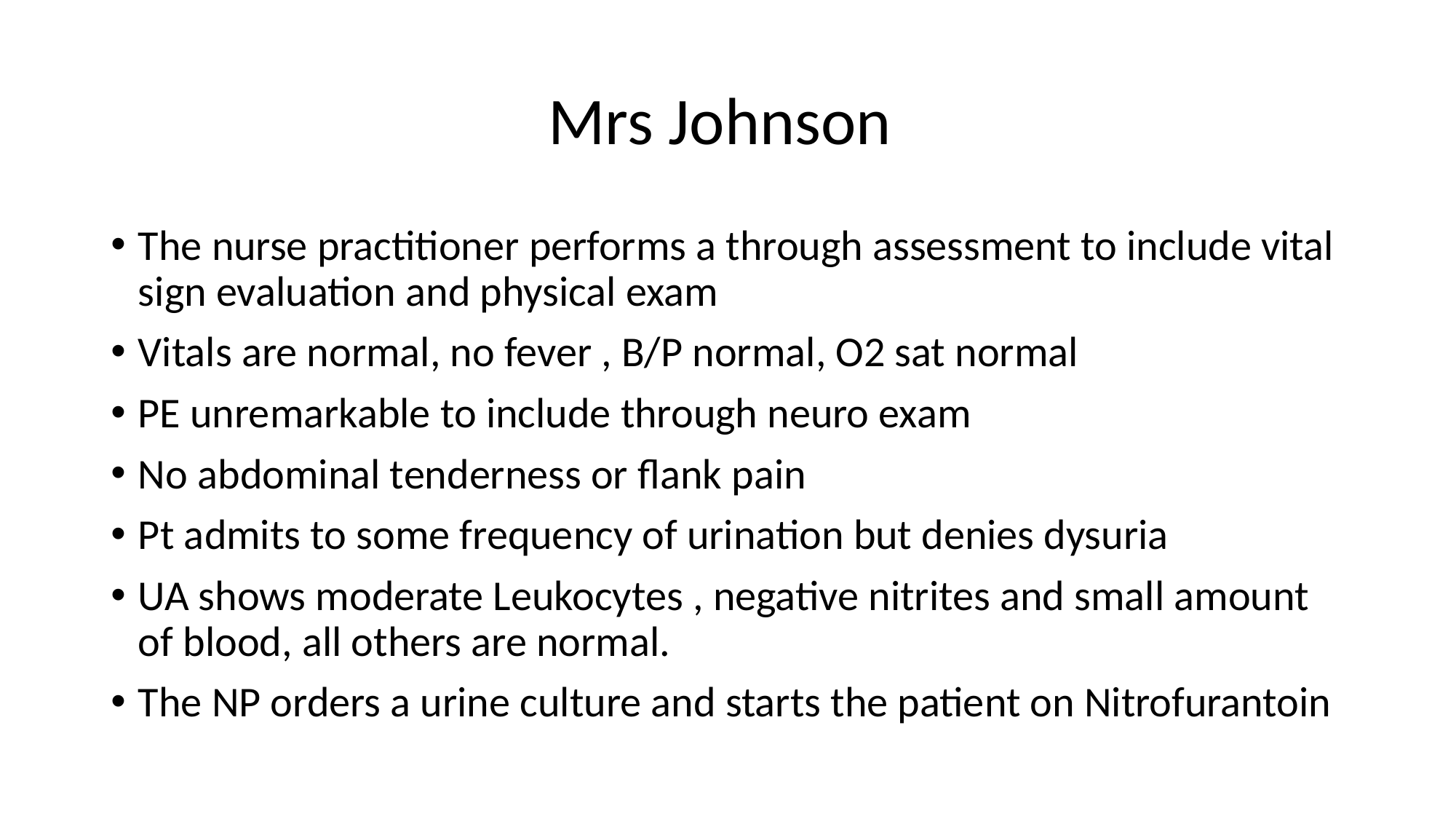

# Mrs Johnson
The nurse practitioner performs a through assessment to include vital sign evaluation and physical exam
Vitals are normal, no fever , B/P normal, O2 sat normal
PE unremarkable to include through neuro exam
No abdominal tenderness or flank pain
Pt admits to some frequency of urination but denies dysuria
UA shows moderate Leukocytes , negative nitrites and small amount of blood, all others are normal.
The NP orders a urine culture and starts the patient on Nitrofurantoin